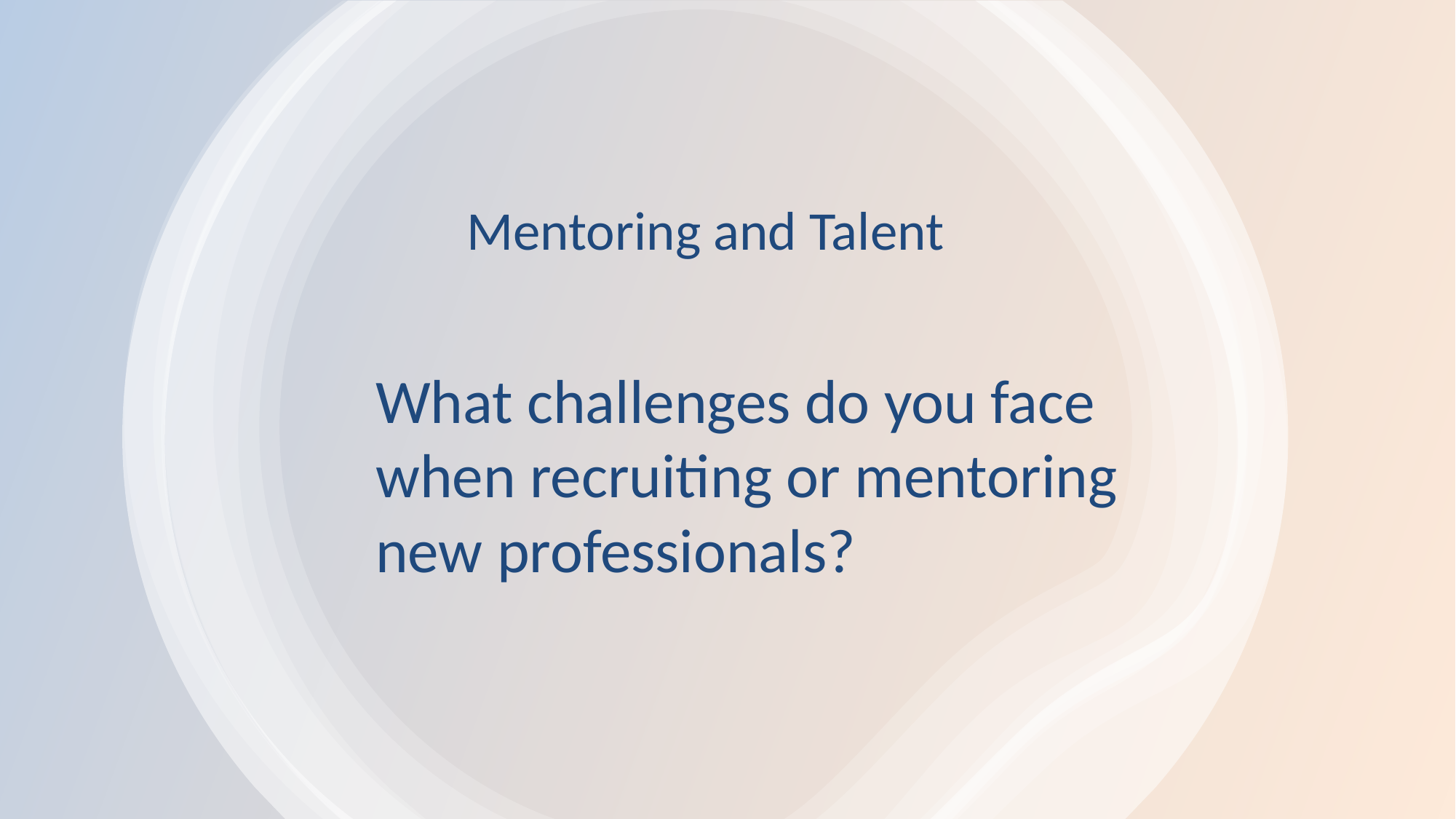

# Mentoring and Talent
What challenges do you face when recruiting or mentoring new professionals?